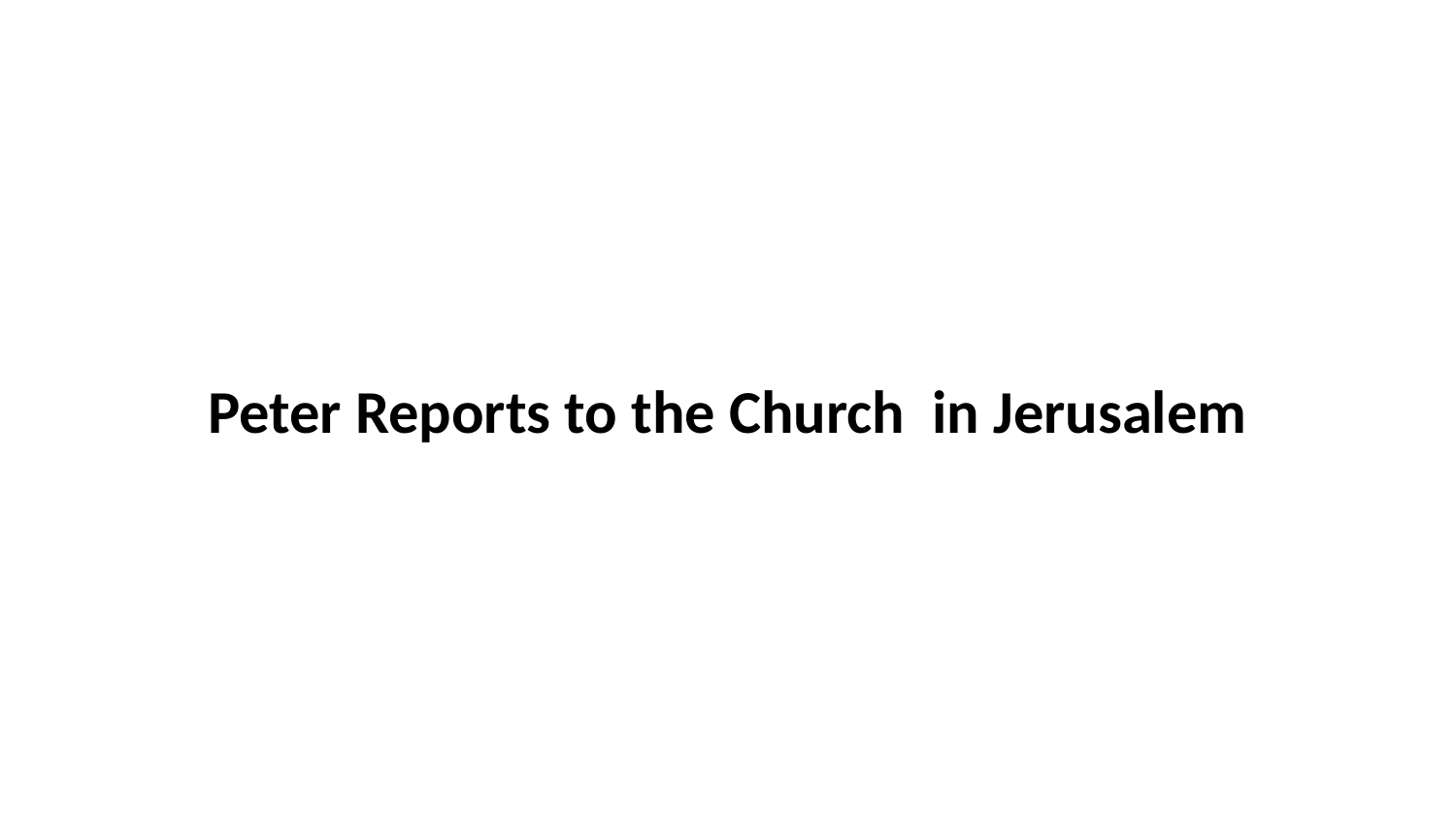

Peter Reports to the Church  in Jerusalem